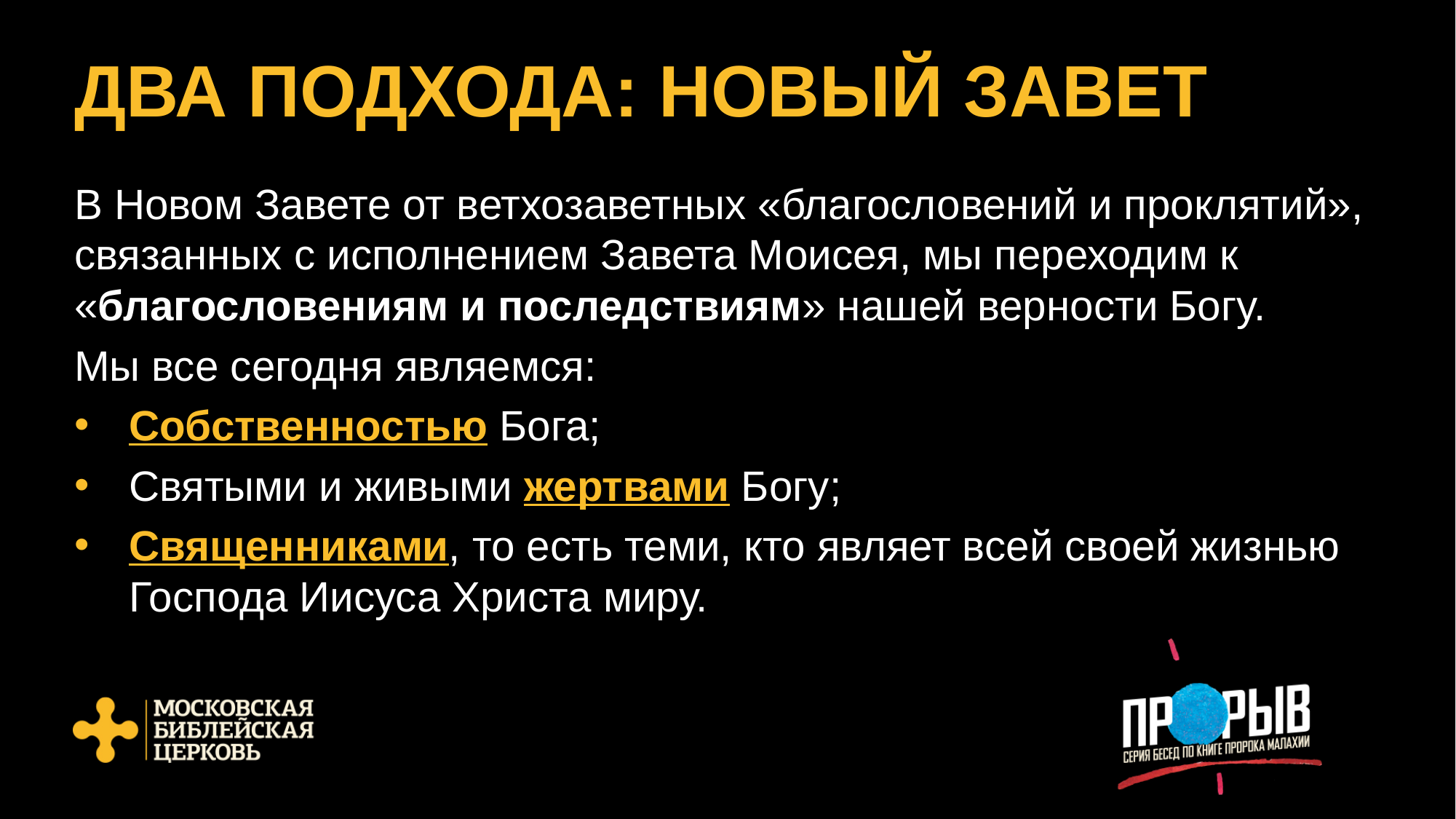

# ДВА ПОДХОДА: НОВЫЙ ЗАВЕТ
В Новом Завете от ветхозаветных «благословений и проклятий», связанных с исполнением Завета Моисея, мы переходим к «благословениям и последствиям» нашей верности Богу.
Мы все сегодня являемся:
Собственностью Бога;
Святыми и живыми жертвами Богу;
Священниками, то есть теми, кто являет всей своей жизнью Господа Иисуса Христа миру.